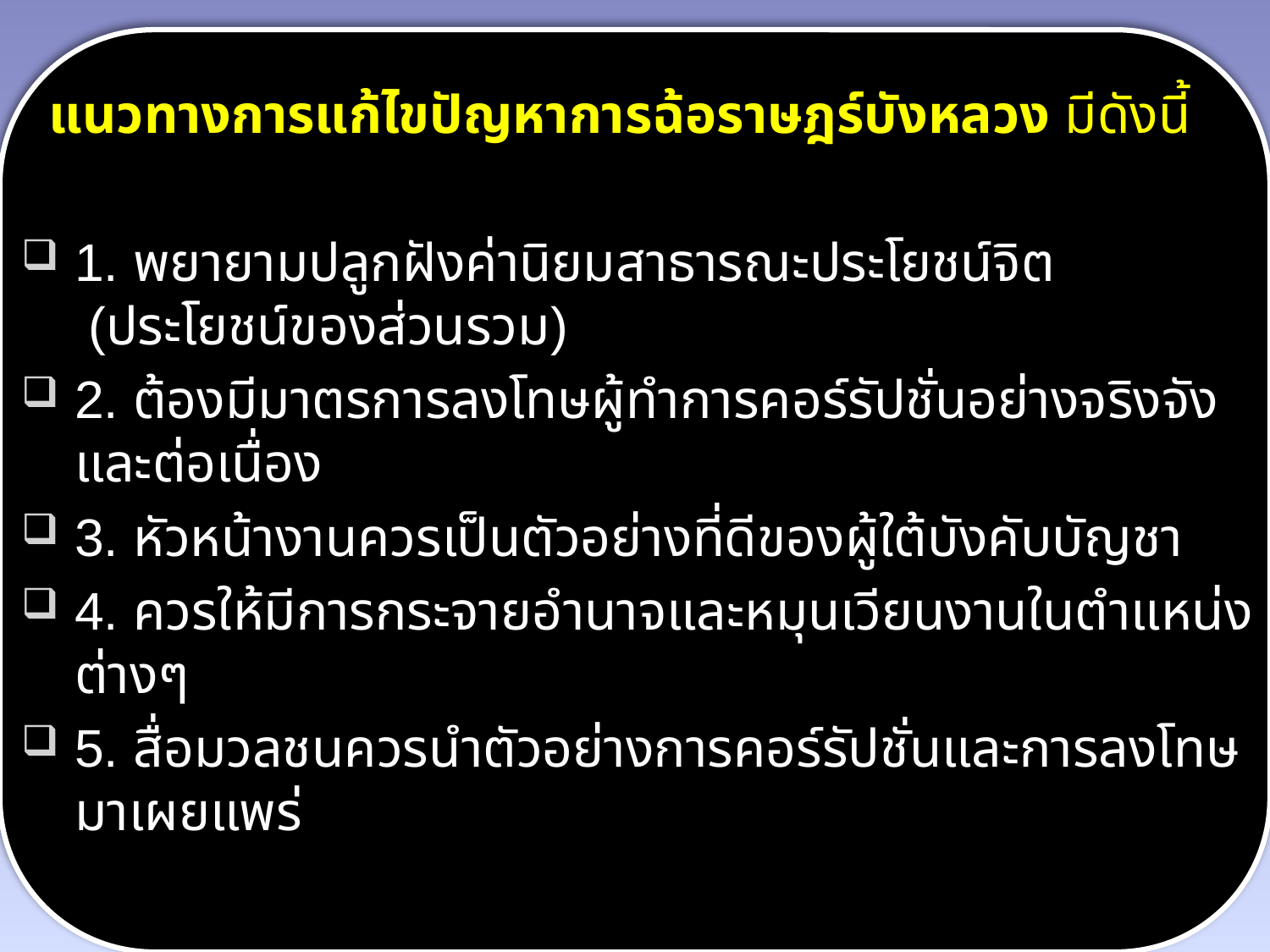

แนวทางการแก้ไขปัญหาการฉ้อราษฎร์บังหลวง มีดังนี้

1. พยายามปลูกฝังค่านิยมสาธารณะประโยชน์จิต (ประโยชน์ของส่วนรวม)
2. ต้องมีมาตรการลงโทษผู้ทำการคอร์รัปชั่นอย่างจริงจังและต่อเนื่อง
3. หัวหน้างานควรเป็นตัวอย่างที่ดีของผู้ใต้บังคับบัญชา
4. ควรให้มีการกระจายอำนาจและหมุนเวียนงานในตำแหน่งต่างๆ
5. สื่อมวลชนควรนำตัวอย่างการคอร์รัปชั่นและการลงโทษมาเผยแพร่